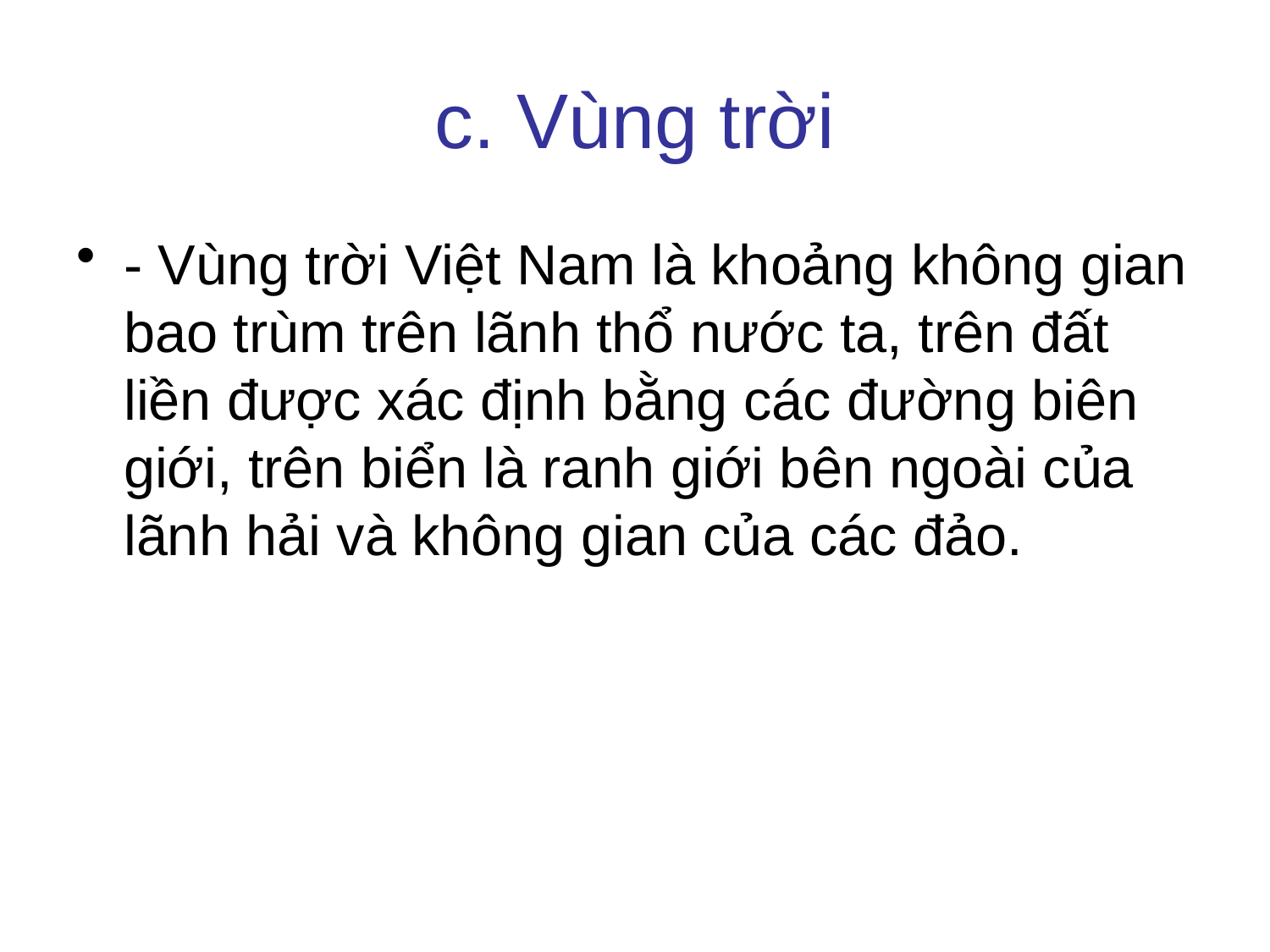

# c. Vùng trời
- Vùng trời Việt Nam là khoảng không gian bao trùm trên lãnh thổ nước ta, trên đất liền được xác định bằng các đường biên giới, trên biển là ranh giới bên ngoài của lãnh hải và không gian của các đảo.